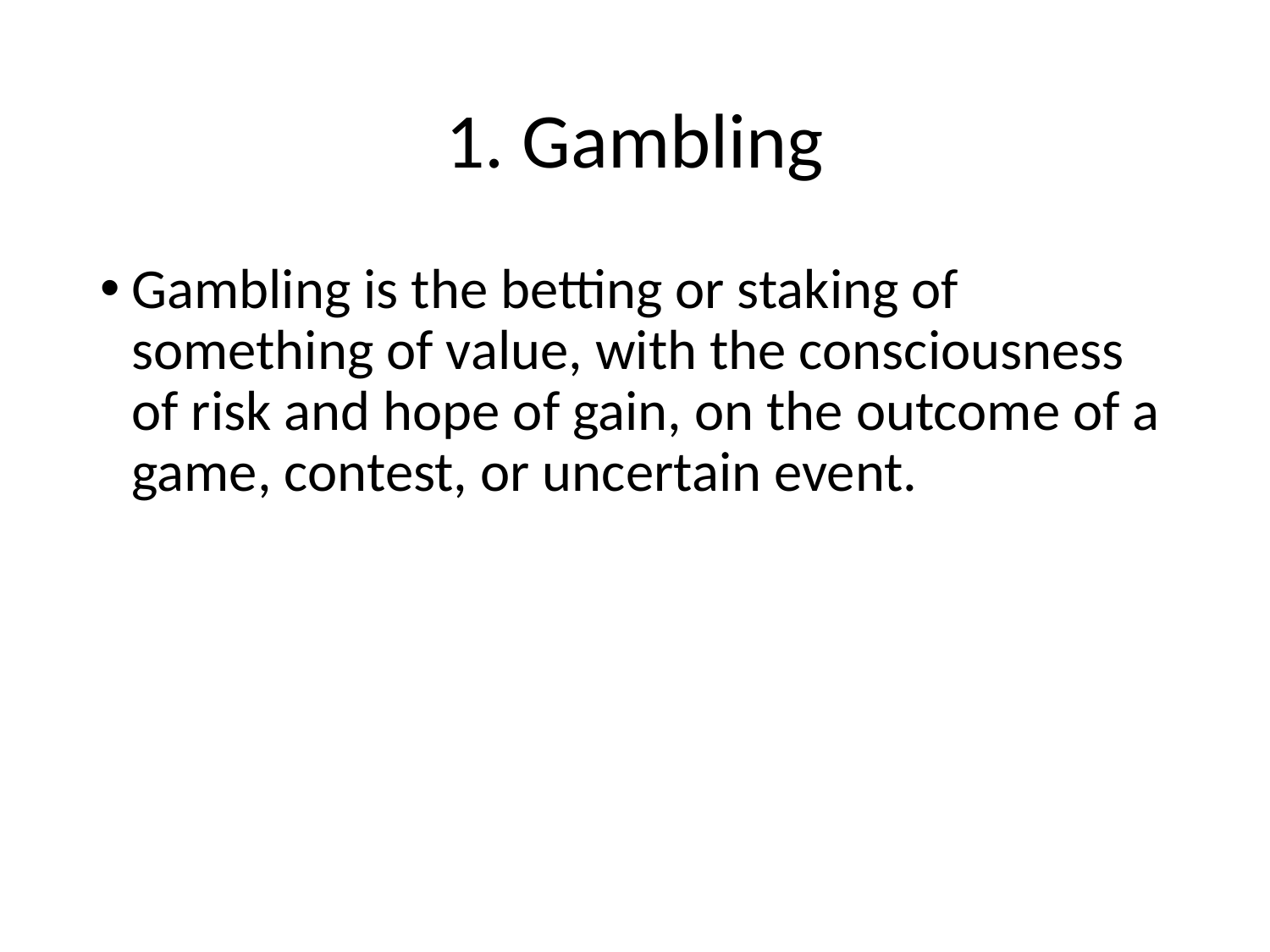

# 1. Gambling
Gambling is the betting or staking of something of value, with the consciousness of risk and hope of gain, on the outcome of a game, contest, or uncertain event.